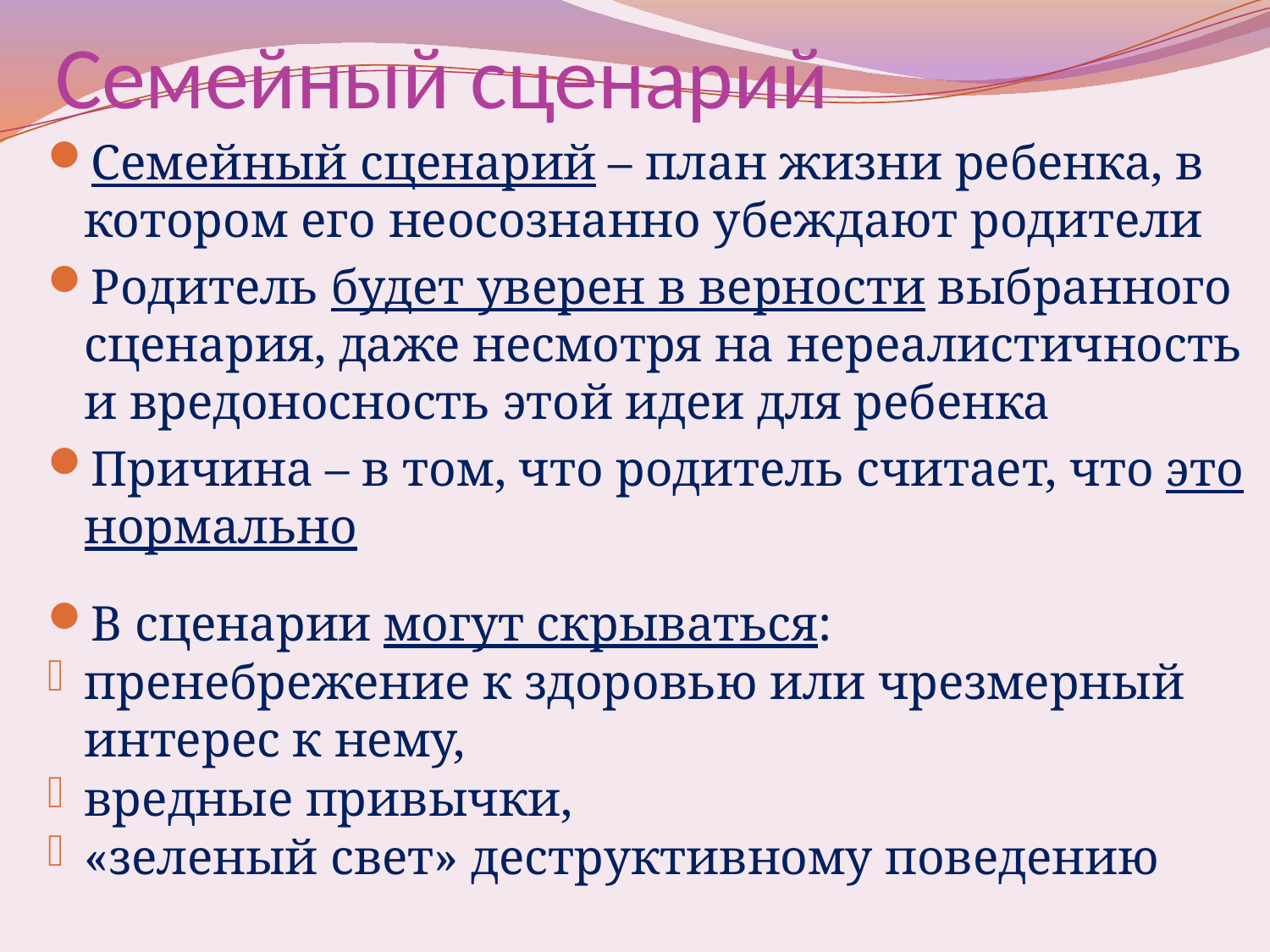

# Семейный сценарий
Семейный сценарий – план жизни ребенка, в котором его неосознанно убеждают родители
Родитель будет уверен в верности выбранного сценария, даже несмотря на нереалистичность и вредоносность этой идеи для ребенка
Причина – в том, что родитель считает, что это нормально

В сценарии могут скрываться:
пренебрежение к здоровью или чрезмерный интерес к нему,
вредные привычки,
«зеленый свет» деструктивному поведению